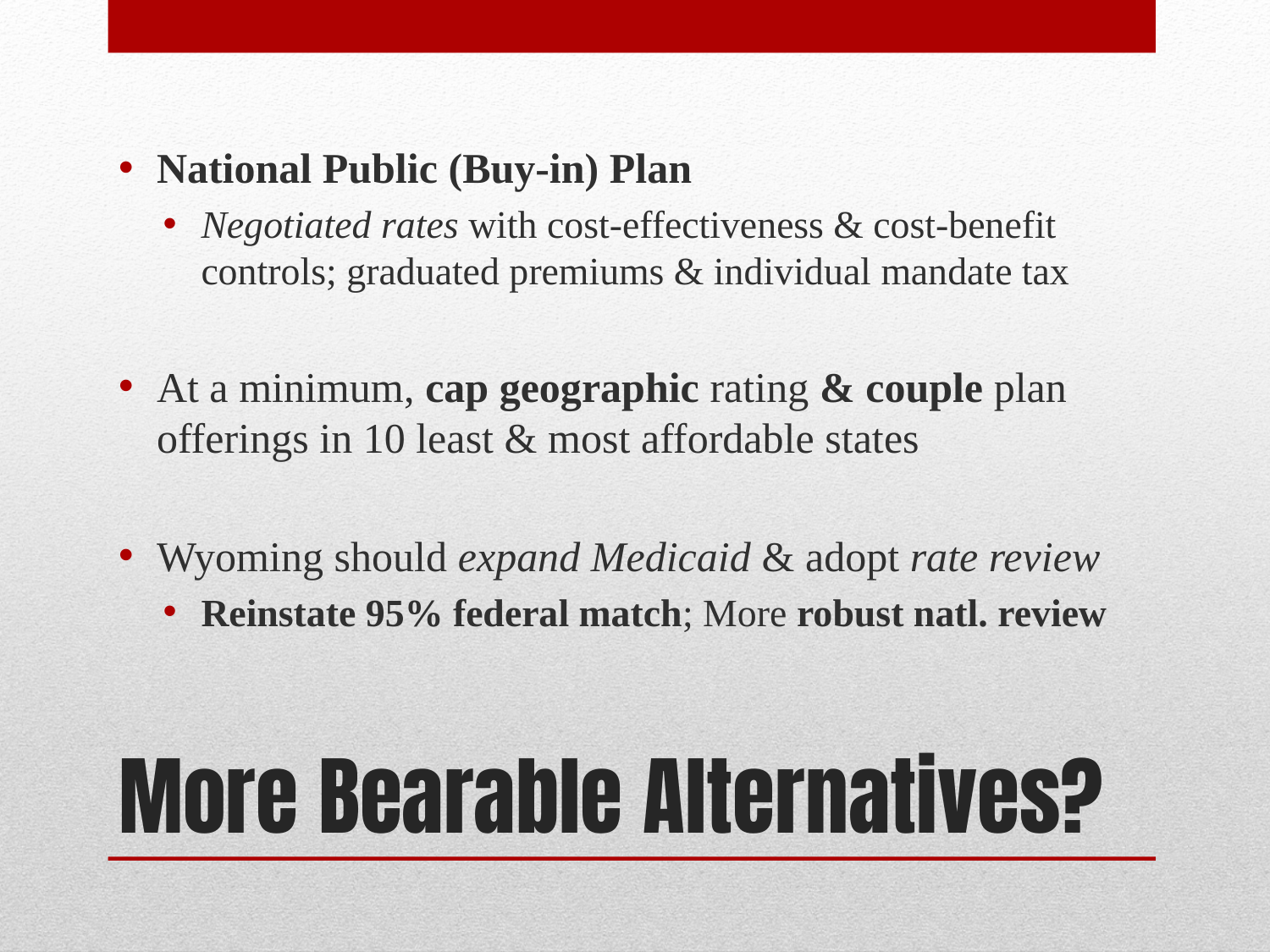

National Public (Buy-in) Plan
Negotiated rates with cost-effectiveness & cost-benefit controls; graduated premiums & individual mandate tax

At a minimum, cap geographic rating & couple plan offerings in 10 least & most affordable states

Wyoming should expand Medicaid & adopt rate review
Reinstate 95% federal match; More robust natl. review
# More Bearable Alternatives?